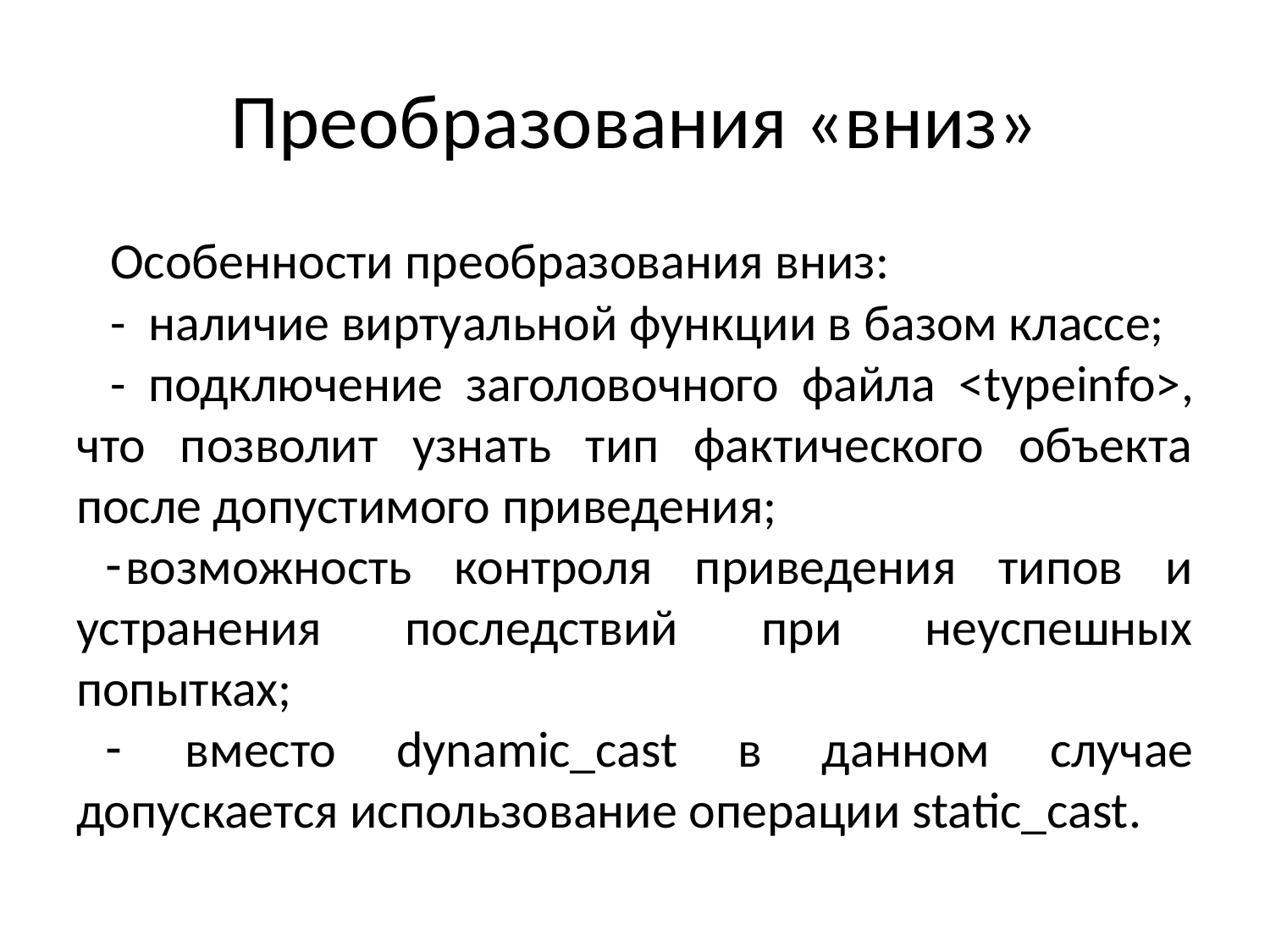

# Преобразования «вниз»
Особенности преобразования вниз:
-  наличие виртуальной функции в базом классе;
- подключение заголовочного файла <typeinfo>, что позволит узнать тип фактического объекта после допустимого приведения;
возможность контроля приведения типов и устранения последствий при неуспешных попытках;
 вместо dynamic_cast в данном случае допускается использование операции static_cast.